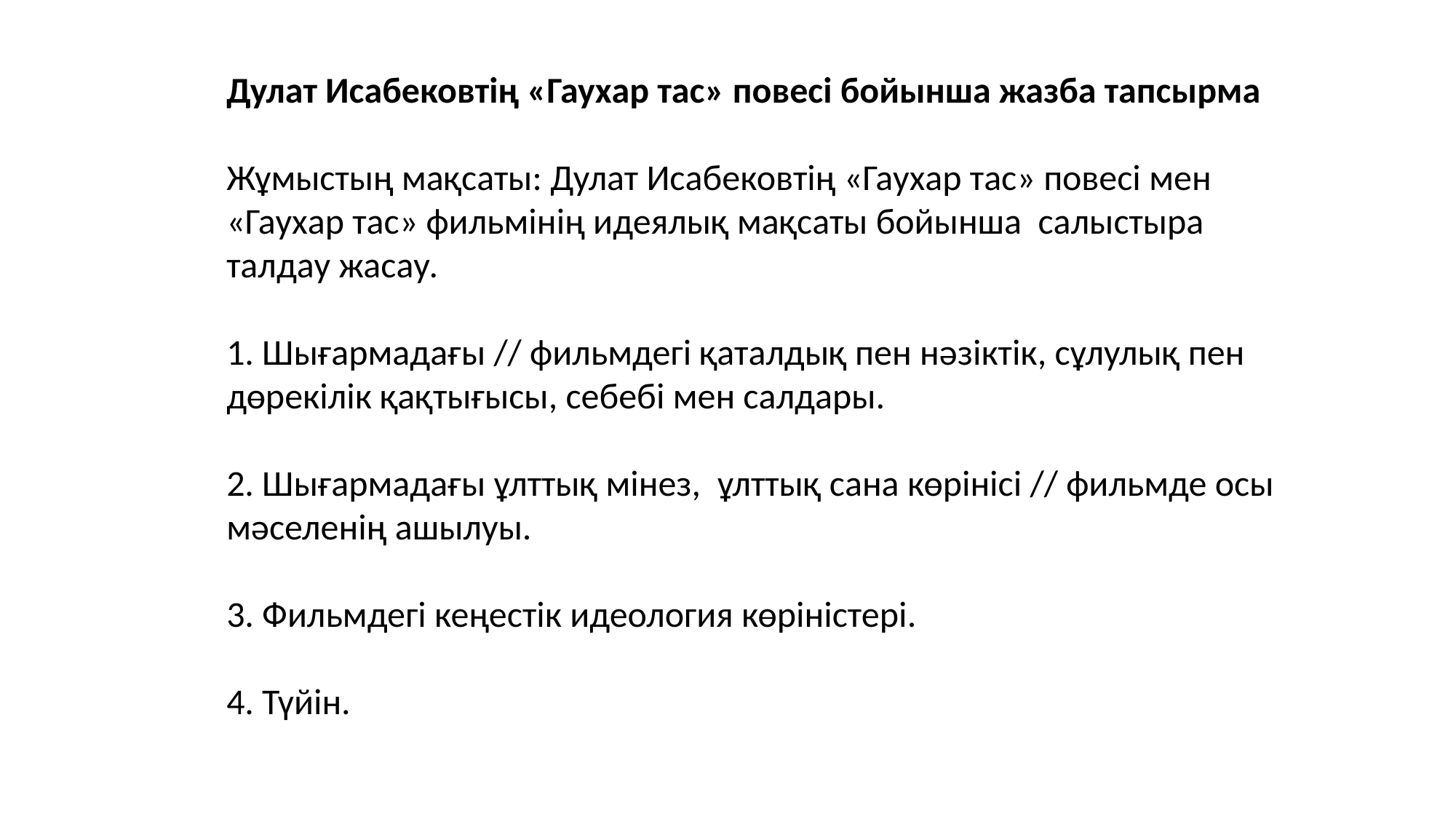

Дулат Исабековтің «Гаухар тас» повесі бойынша жазба тапсырма

Жұмыстың мақсаты: Дулат Исабековтің «Гаухар тас» повесі мен «Гаухар тас» фильмінің идеялық мақсаты бойынша  салыстыра талдау жасау.

1. Шығармадағы // фильмдегі қаталдық пен нәзіктік, сұлулық пен дөрекілік қақтығысы, себебі мен салдары.

2. Шығармадағы ұлттық мінез,  ұлттық сана көрінісі // фильмде осы мәселенің ашылуы.

3. Фильмдегі кеңестік идеология көріністері.

4. Түйін.